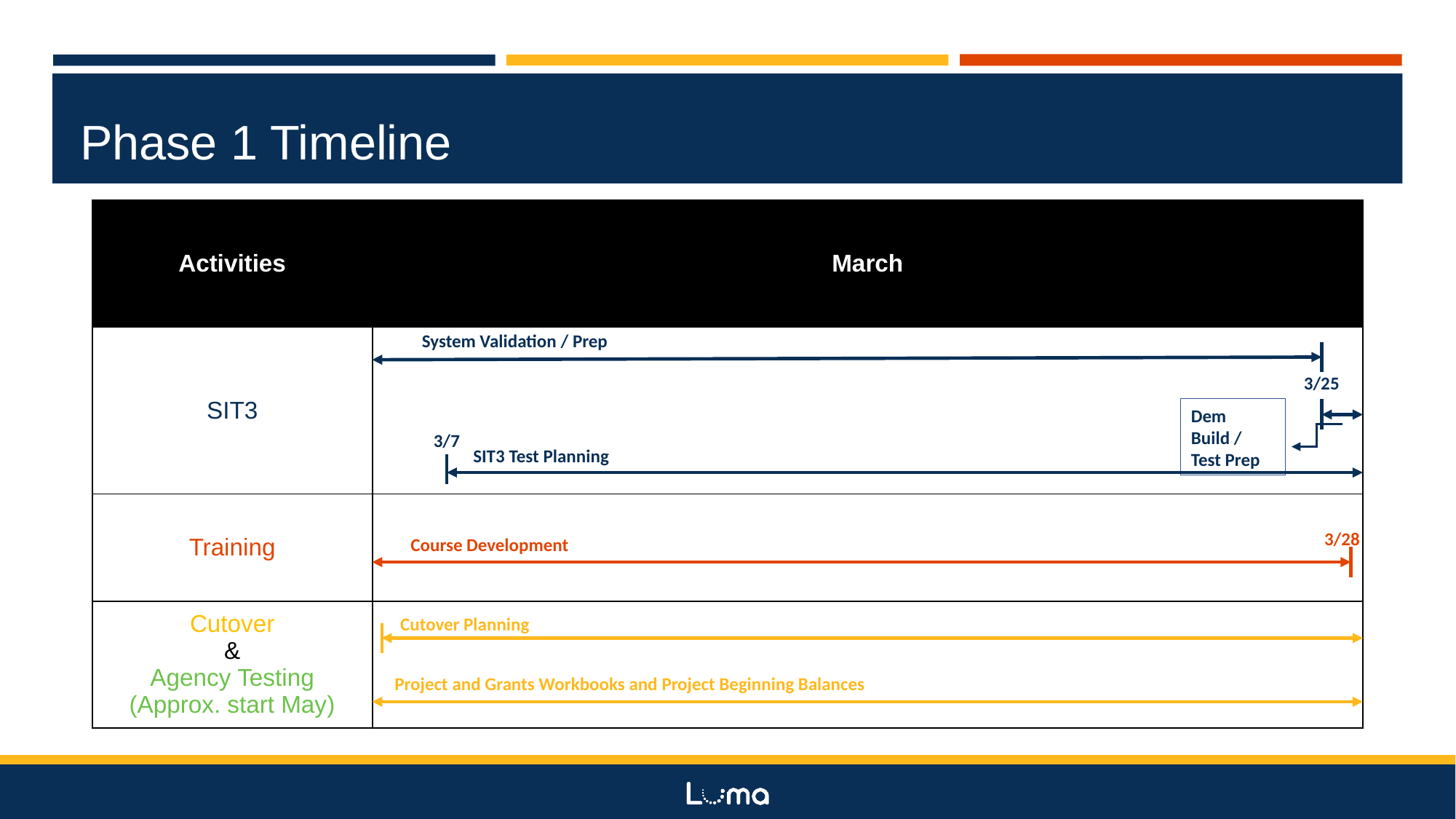

Phase 1 Timeline
| Activities | March |
| --- | --- |
| SIT3 |  |
| Training |  |
| Cutover & Agency Testing (Approx. start May) |  |
System Validation / Prep
3/25
Dem Build / Test Prep
3/7
SIT3 Test Planning
3/28
Course Development
Cutover Planning
Project and Grants Workbooks and Project Beginning Balances
5/13
4/25
Pristine Build
5/20
5/16
Mock
Cutover
4/4
5/23
Agency Test Planning